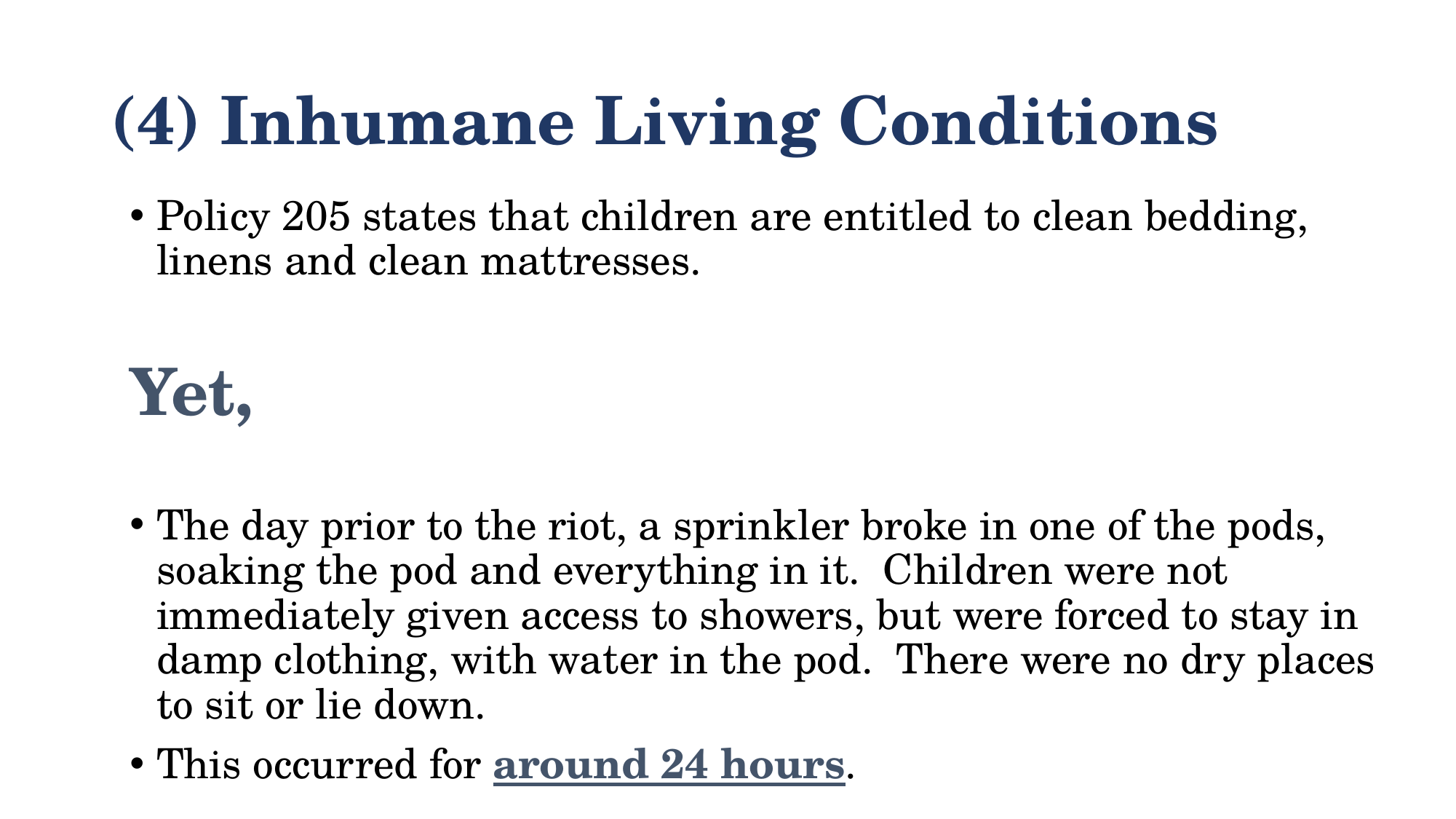

# (4) Inhumane Living Conditions
Policy 205 states that children are entitled to clean bedding, linens and clean mattresses.

Yet,

The day prior to the riot, a sprinkler broke in one of the pods, soaking the pod and everything in it.  Children were not immediately given access to showers, but were forced to stay in damp clothing, with water in the pod.  There were no dry places to sit or lie down.
This occurred for around 24 hours.